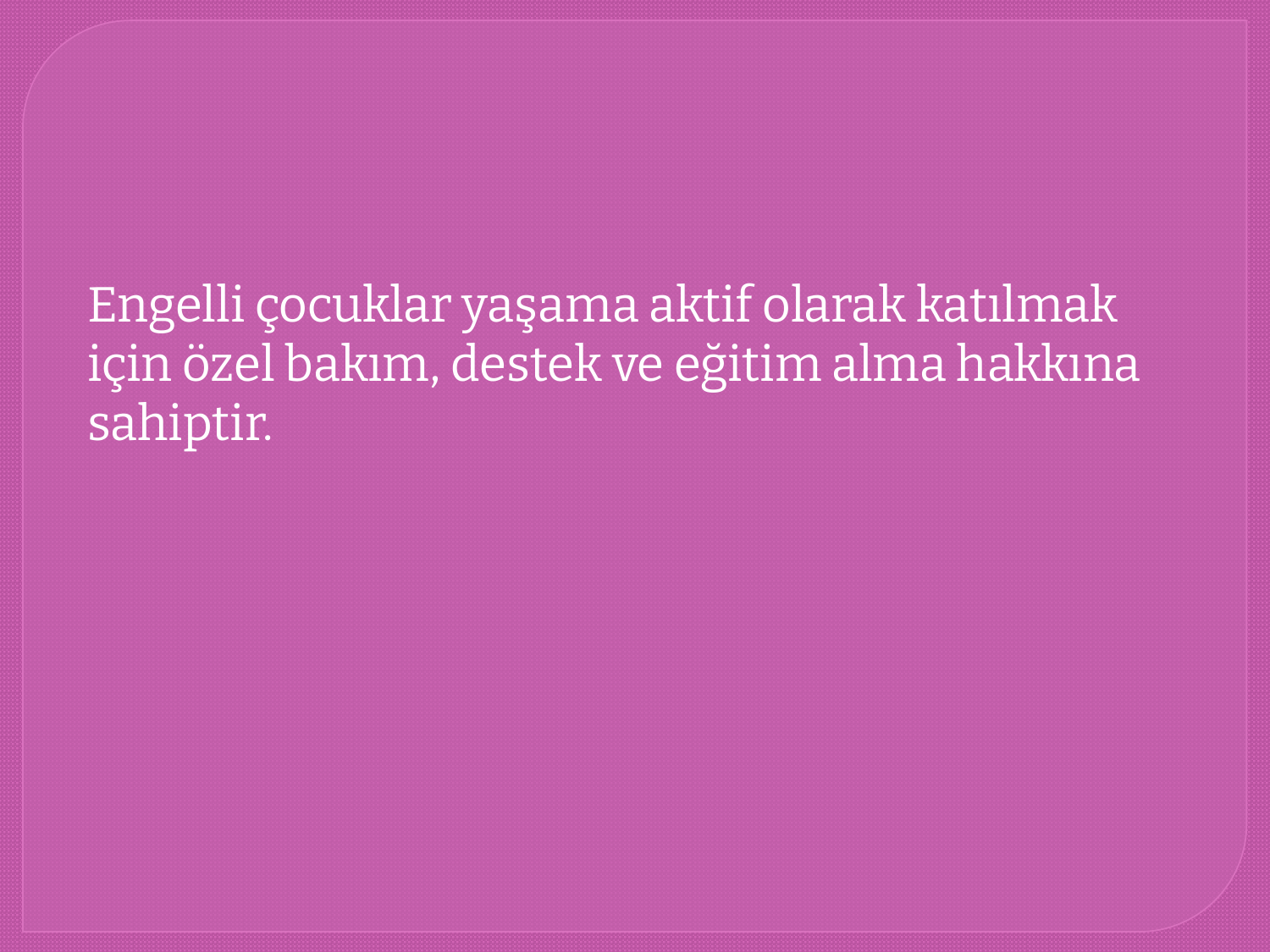

Engelli çocuklar yaşama aktif olarak katılmak için özel bakım, destek ve eğitim alma hakkına sahiptir.